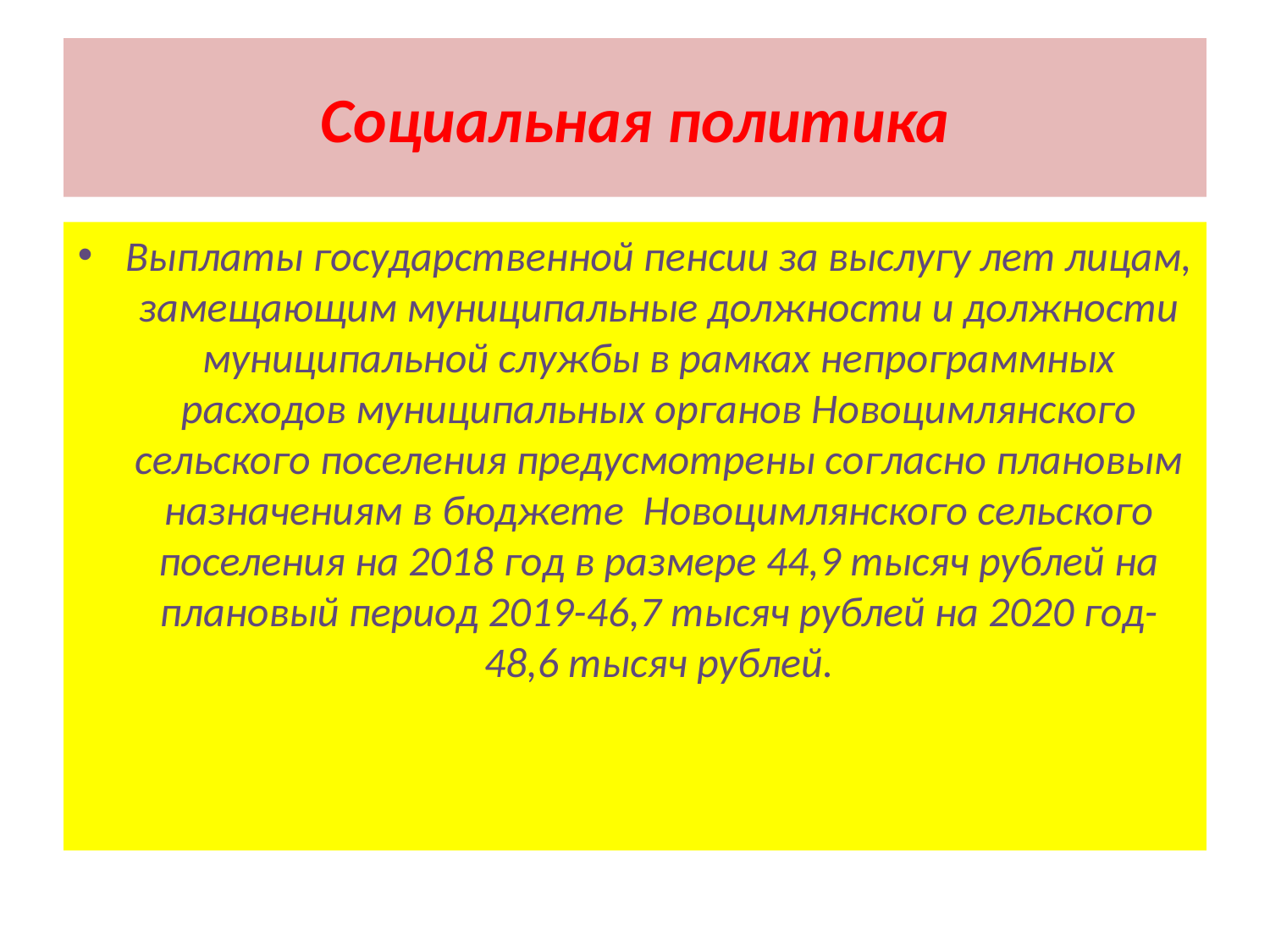

# Социальная политика
Выплаты государственной пенсии за выслугу лет лицам, замещающим муниципальные должности и должности муниципальной службы в рамках непрограммных расходов муниципальных органов Новоцимлянского сельского поселения предусмотрены согласно плановым назначениям в бюджете  Новоцимлянского сельского поселения на 2018 год в размере 44,9 тысяч рублей на плановый период 2019-46,7 тысяч рублей на 2020 год-48,6 тысяч рублей.